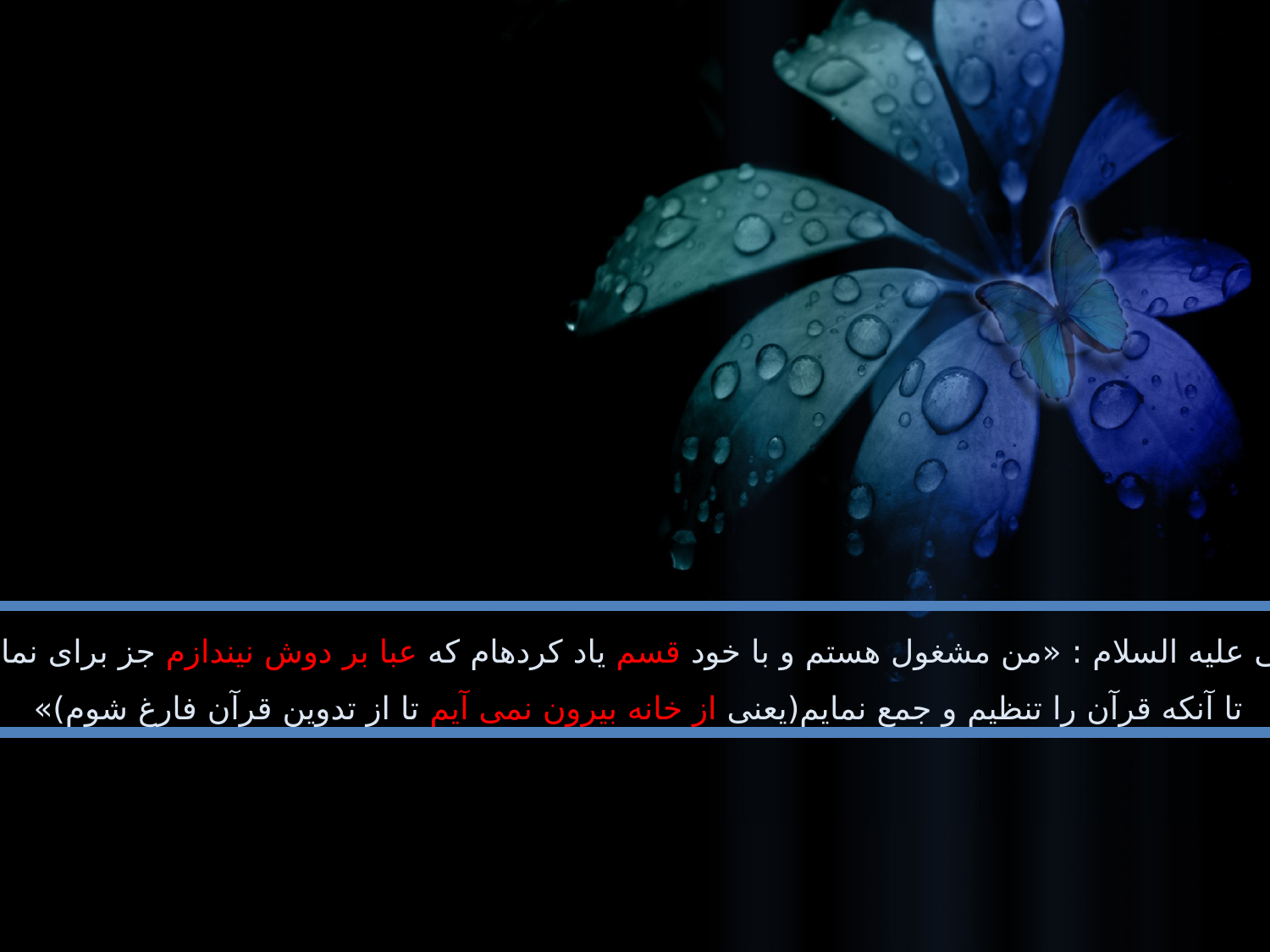

علی علیه السلام : «من مشغول هستم و با خود قسم ياد كرده‏ام كه عبا بر دوش‏ نيندازم جز براى نماز،
تا آنكه قرآن را تنظيم و جمع نمايم(یعنی از خانه بیرون نمی آیم تا از تدوین قرآن فارغ شوم)»